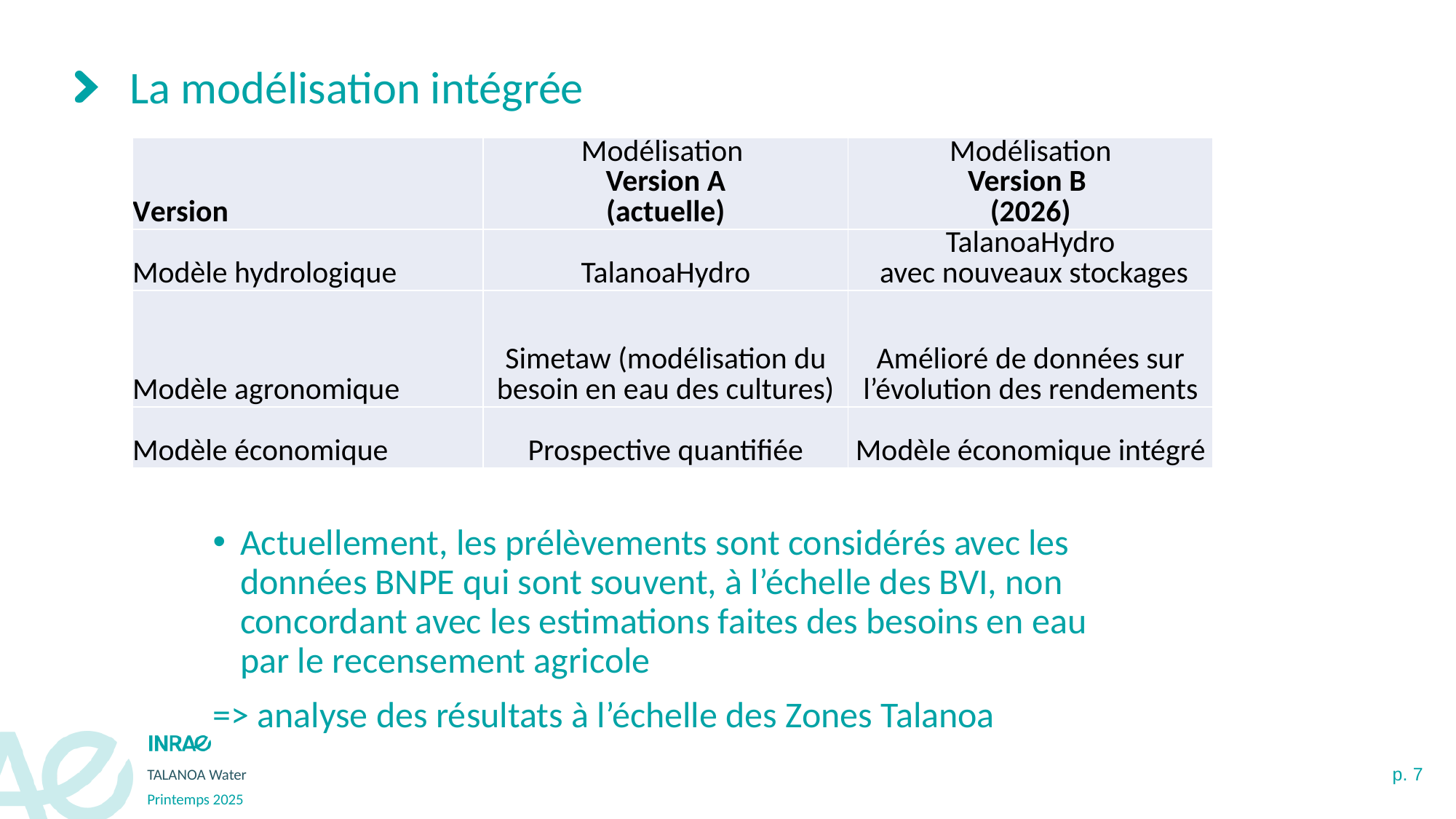

# La modélisation intégrée
| Version | Modélisation Version A (actuelle) | Modélisation Version B (2026) |
| --- | --- | --- |
| Modèle hydrologique | TalanoaHydro | TalanoaHydro avec nouveaux stockages |
| Modèle agronomique | Simetaw (modélisation du besoin en eau des cultures) | Amélioré de données sur l’évolution des rendements |
| Modèle économique | Prospective quantifiée | Modèle économique intégré |
Actuellement, les prélèvements sont considérés avec les données BNPE qui sont souvent, à l’échelle des BVI, non concordant avec les estimations faites des besoins en eau par le recensement agricole
=> analyse des résultats à l’échelle des Zones Talanoa